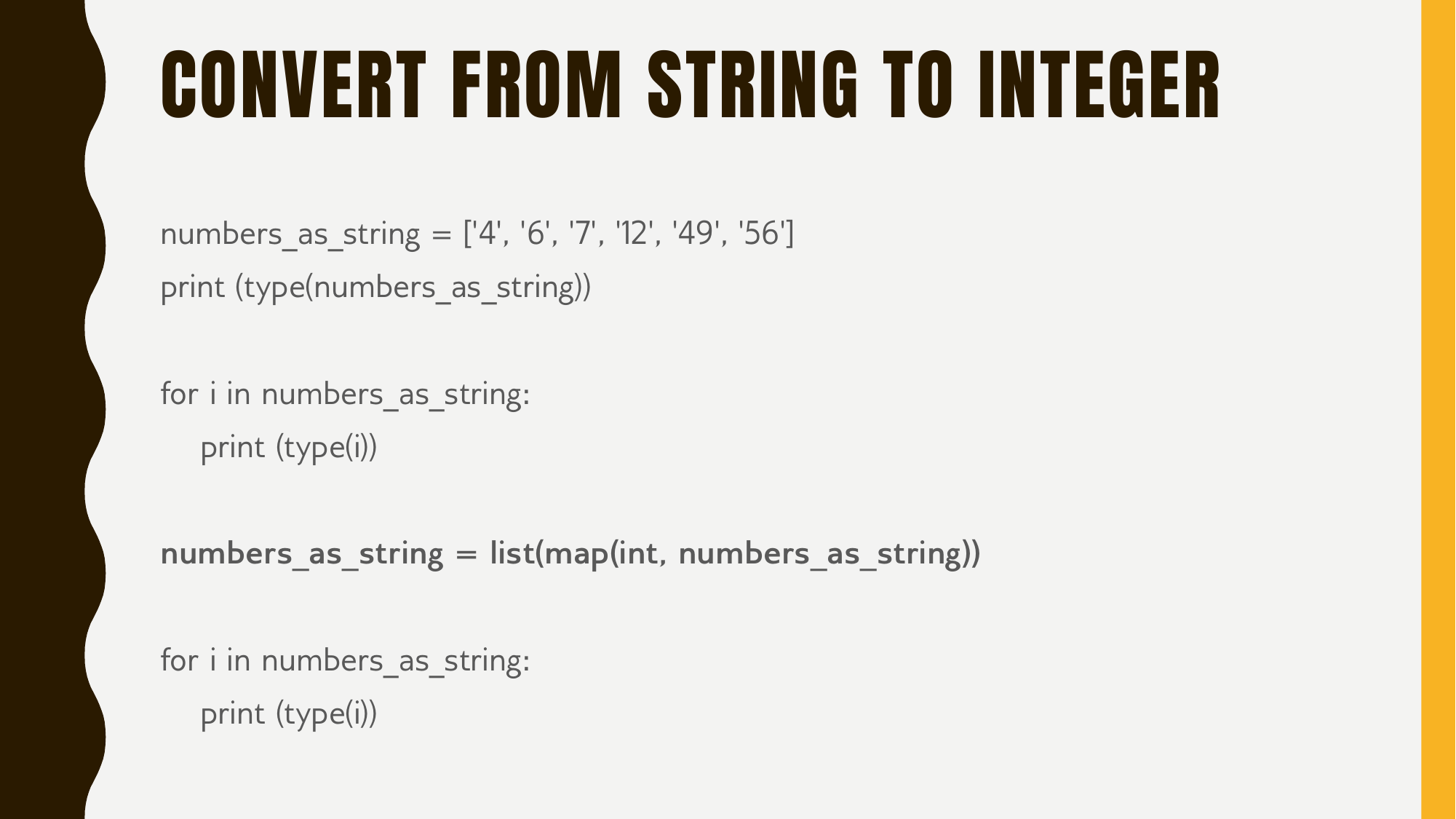

# Convert from string to integer
numbers_as_string = ['4', '6', '7', '12', '49', '56']
print (type(numbers_as_string))

for i in numbers_as_string:
    print (type(i))

numbers_as_string = list(map(int, numbers_as_string))

for i in numbers_as_string:
    print (type(i))